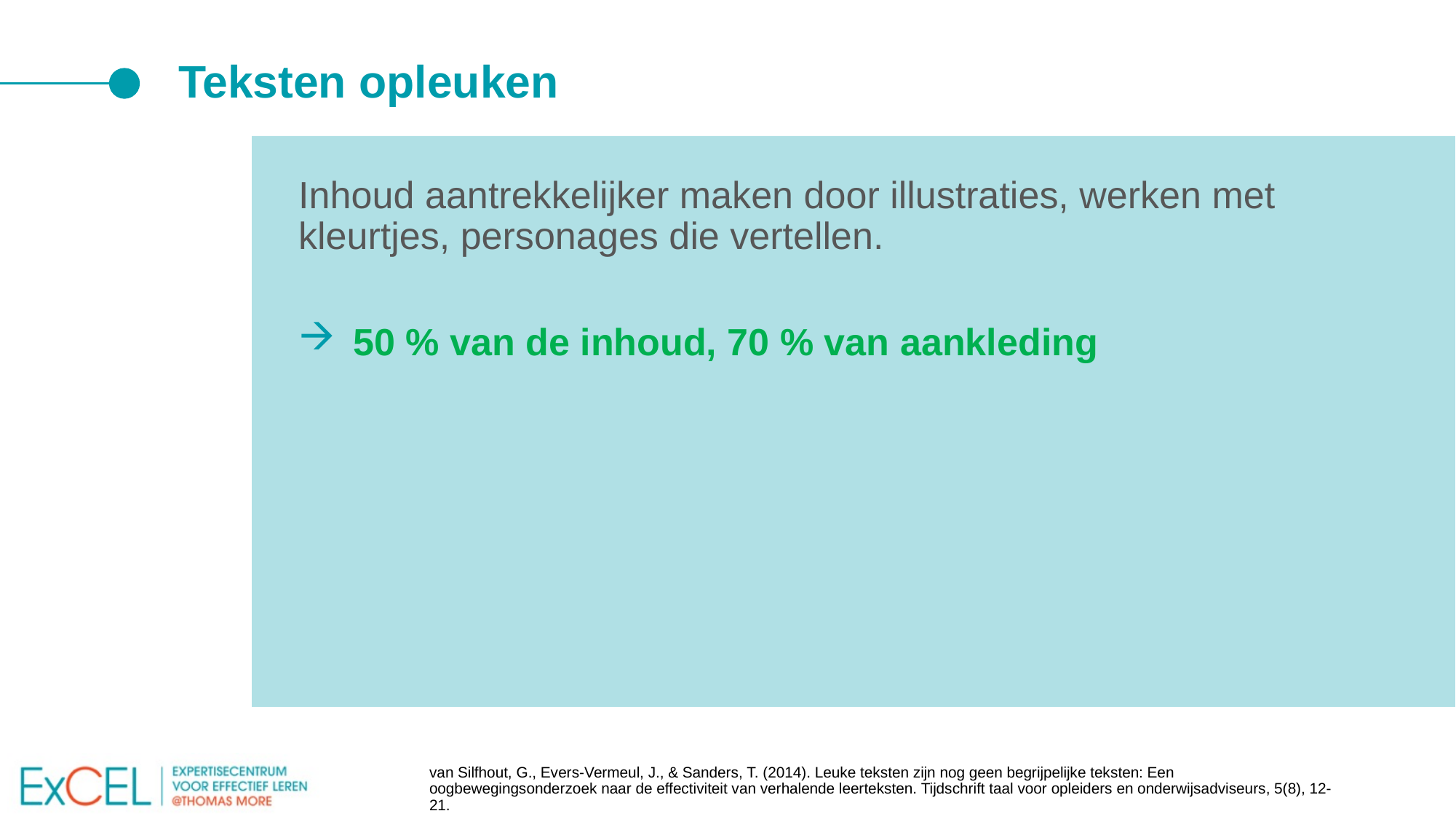

# Teksten opleuken
Inhoud aantrekkelijker maken door illustraties, werken met kleurtjes, personages die vertellen.

50 % van de inhoud, 70 % van aankleding

van Silfhout, G., Evers-Vermeul, J., & Sanders, T. (2014). Leuke teksten zijn nog geen begrijpelijke teksten: Een oogbewegingsonderzoek naar de effectiviteit van verhalende leerteksten. Tijdschrift taal voor opleiders en onderwijsadviseurs, 5(8), 12-21.